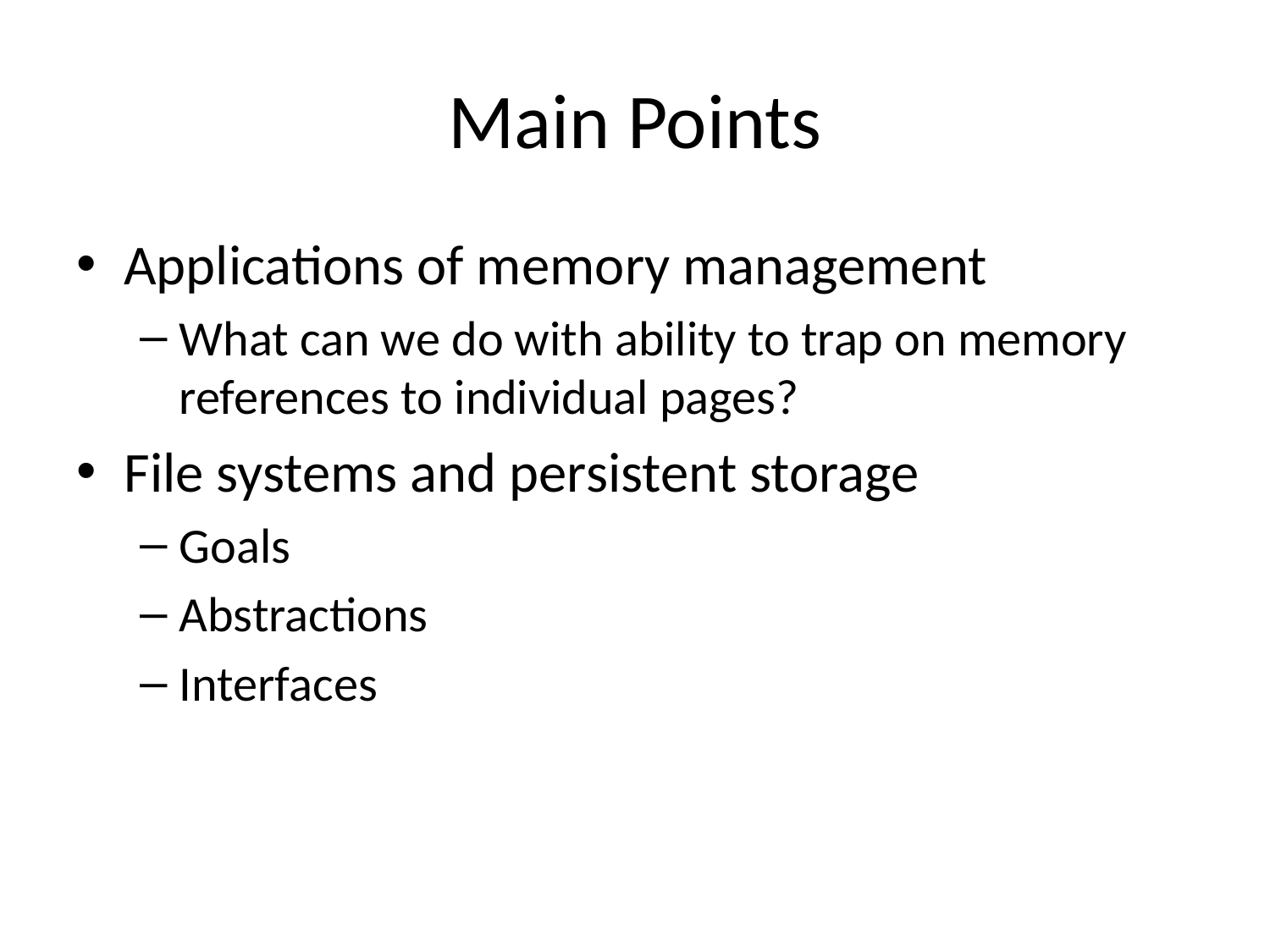

# Main Points
Applications of memory management
What can we do with ability to trap on memory references to individual pages?
File systems and persistent storage
Goals
Abstractions
Interfaces